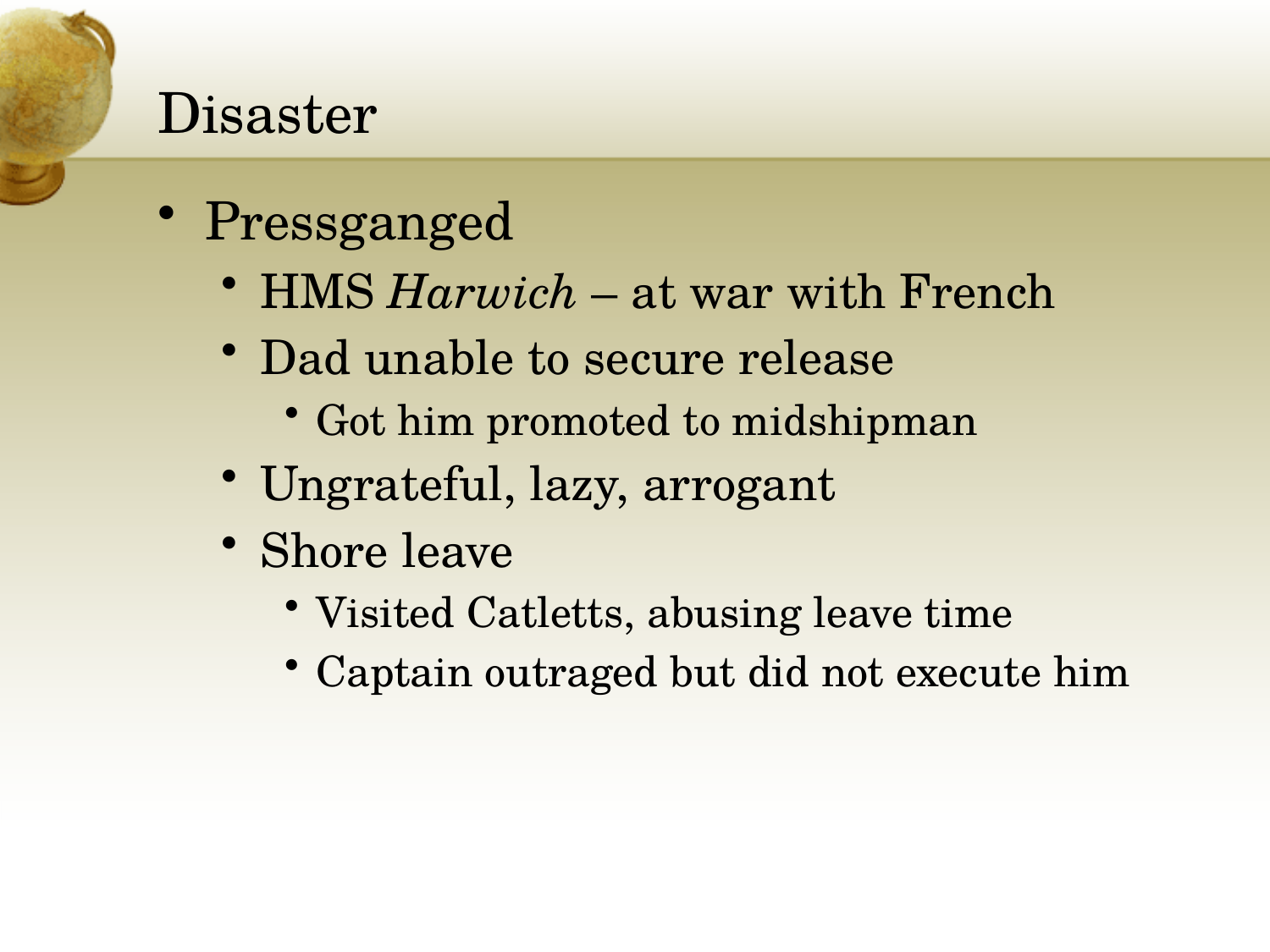

# Disaster
Pressganged
HMS Harwich – at war with French
Dad unable to secure release
Got him promoted to midshipman
Ungrateful, lazy, arrogant
Shore leave
Visited Catletts, abusing leave time
Captain outraged but did not execute him